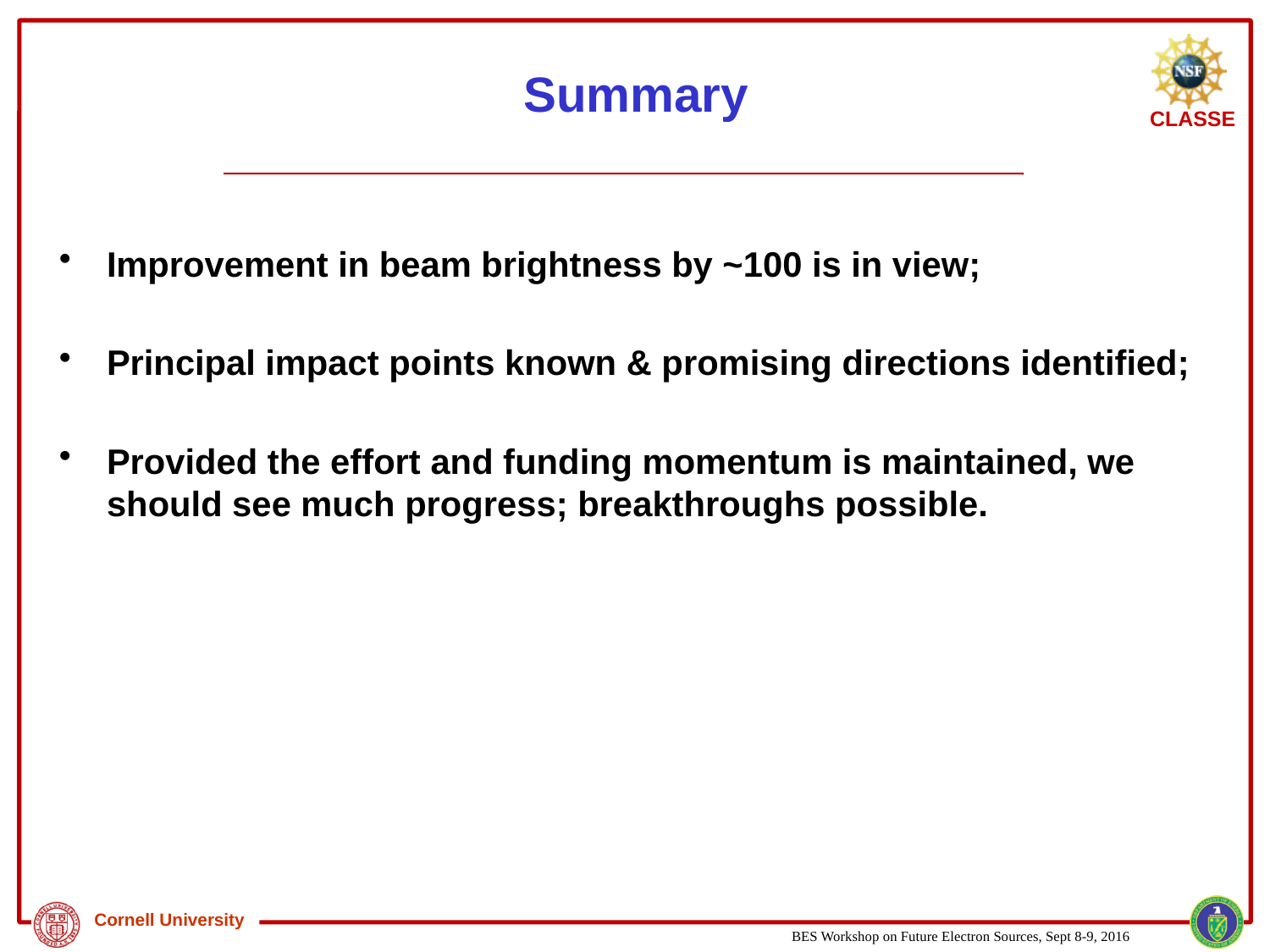

Summary
Improvement in beam brightness by ~100 is in view;

Principal impact points known & promising directions identified;

Provided the effort and funding momentum is maintained, we should see much progress; breakthroughs possible.